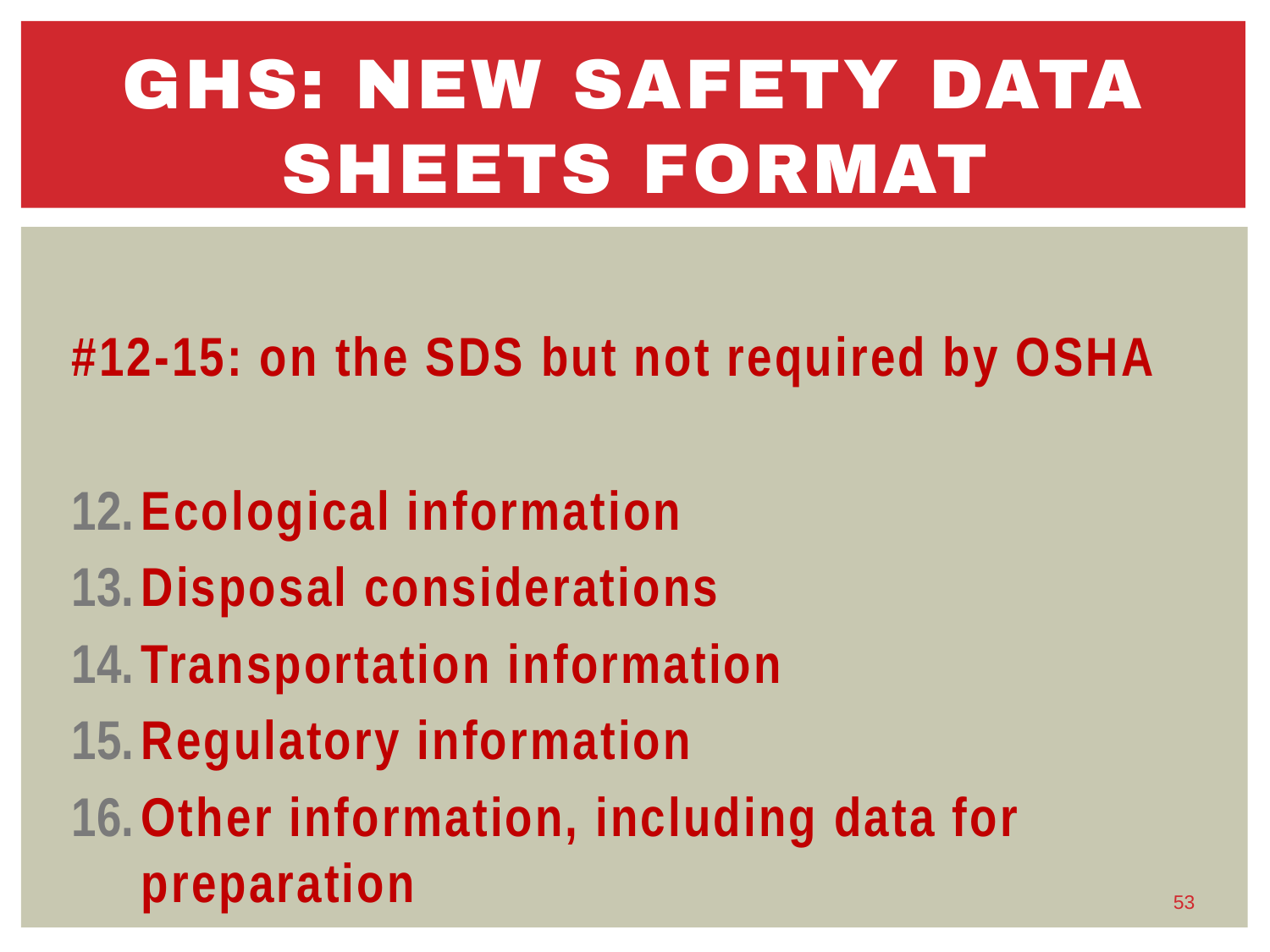

# Ghs: new safety data sheets format

#12-15: on the SDS but not required by OSHA

Ecological information
Disposal considerations
Transportation information
Regulatory information
Other information, including data for preparation

53